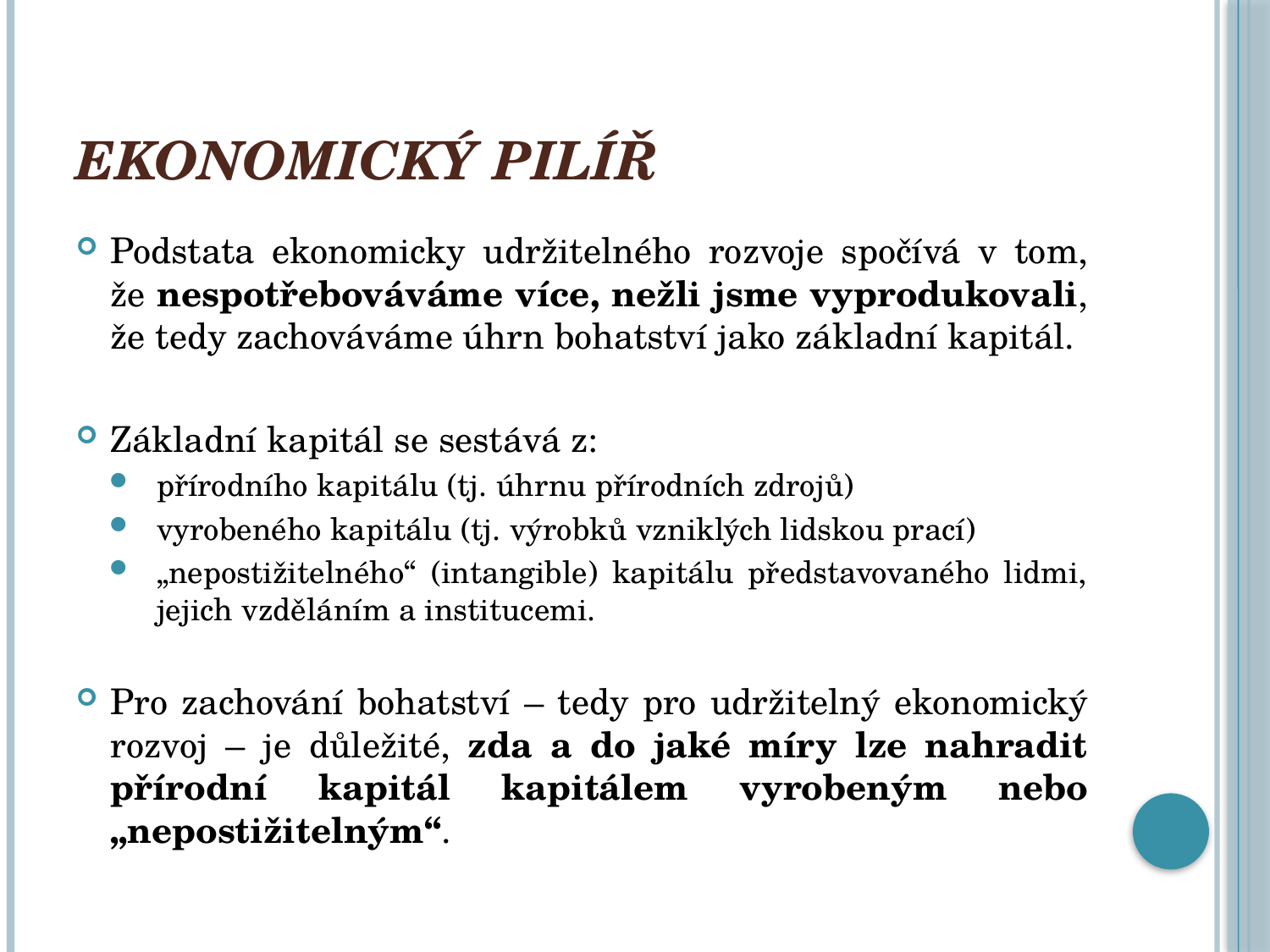

# Ekonomický pilíř
Podstata ekonomicky udržitelného rozvoje spočívá v tom, že nespotřebováváme více, nežli jsme vyprodukovali, že tedy zachováváme úhrn bohatství jako základní kapitál.

Základní kapitál se sestává z:
přírodního kapitálu (tj. úhrnu přírodních zdrojů)
vyrobeného kapitálu (tj. výrobků vzniklých lidskou prací)
„nepostižitelného“ (intangible) kapitálu představovaného lidmi, jejich vzděláním a institucemi.

Pro zachování bohatství – tedy pro udržitelný ekonomický rozvoj – je důležité, zda a do jaké míry lze nahradit přírodní kapitál kapitálem vyrobeným nebo „nepostižitelným“.